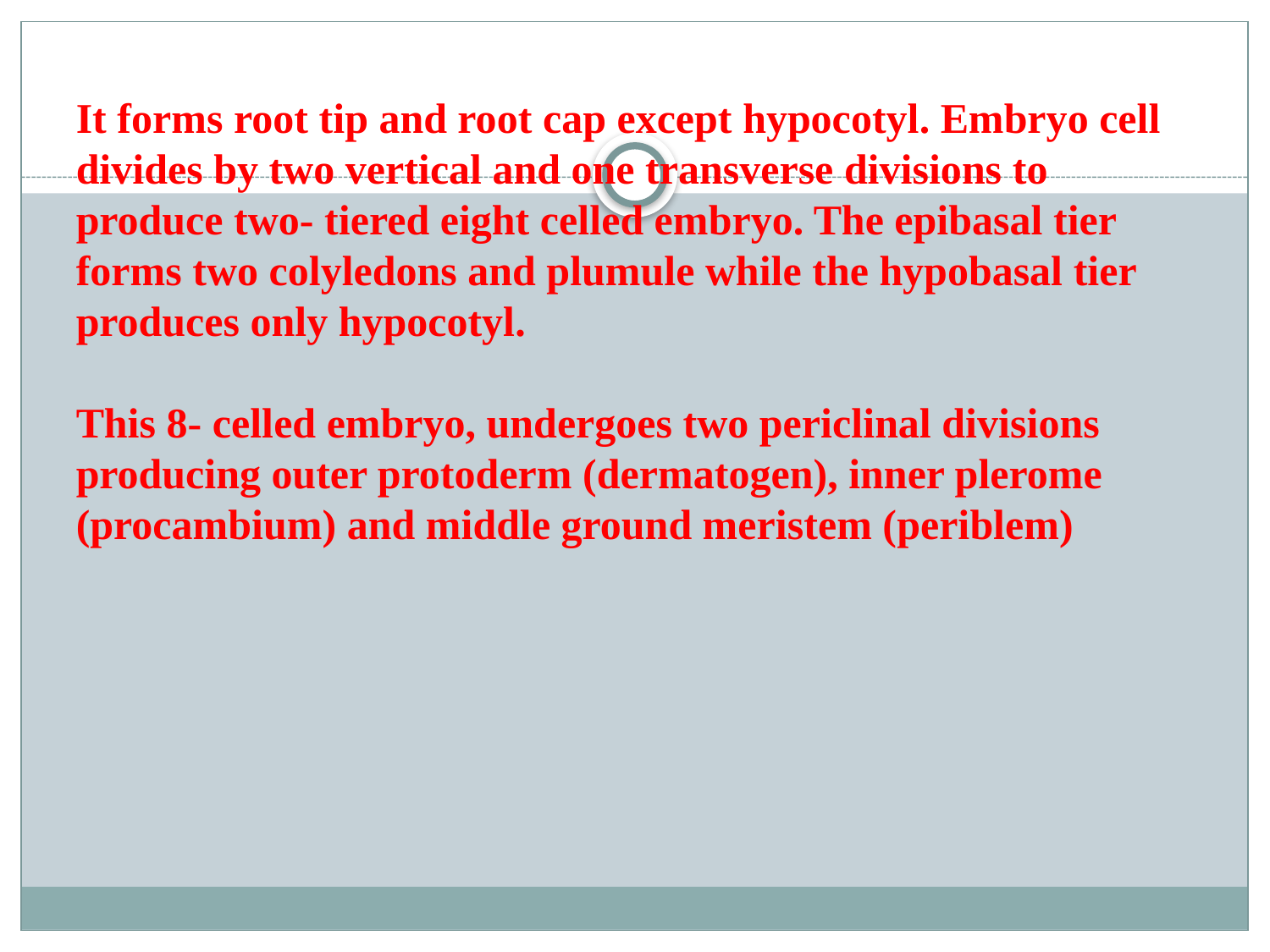

It forms root tip and root cap except hypocotyl. Embryo cell divides by two vertical and one transverse divisions to produce two- tiered eight celled embryo. The epibasal tier forms two colyledons and plumule while the hypobasal tier produces only hypocotyl.

This 8- celled embryo, undergoes two periclinal divisions producing outer protoderm (dermatogen), inner plerome (procambium) and middle ground meristem (periblem)